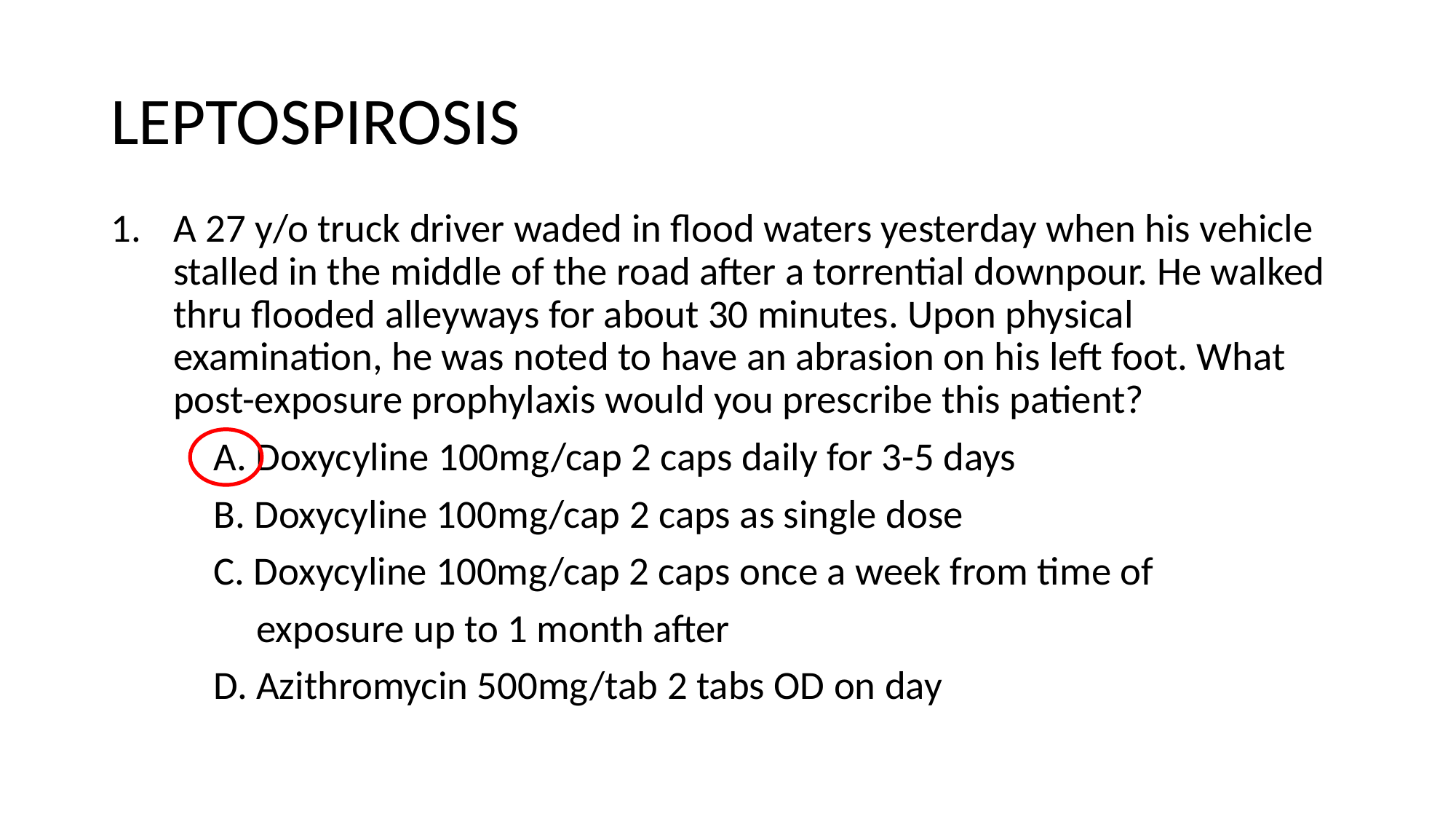

# LEPTOSPIROSIS
A 27 y/o truck driver waded in flood waters yesterday when his vehicle stalled in the middle of the road after a torrential downpour. He walked thru flooded alleyways for about 30 minutes. Upon physical examination, he was noted to have an abrasion on his left foot. What post-exposure prophylaxis would you prescribe this patient?
	A. Doxycyline 100mg/cap 2 caps daily for 3-5 days
	B. Doxycyline 100mg/cap 2 caps as single dose
	C. Doxycyline 100mg/cap 2 caps once a week from time of
                exposure up to 1 month after
	D. Azithromycin 500mg/tab 2 tabs OD on day